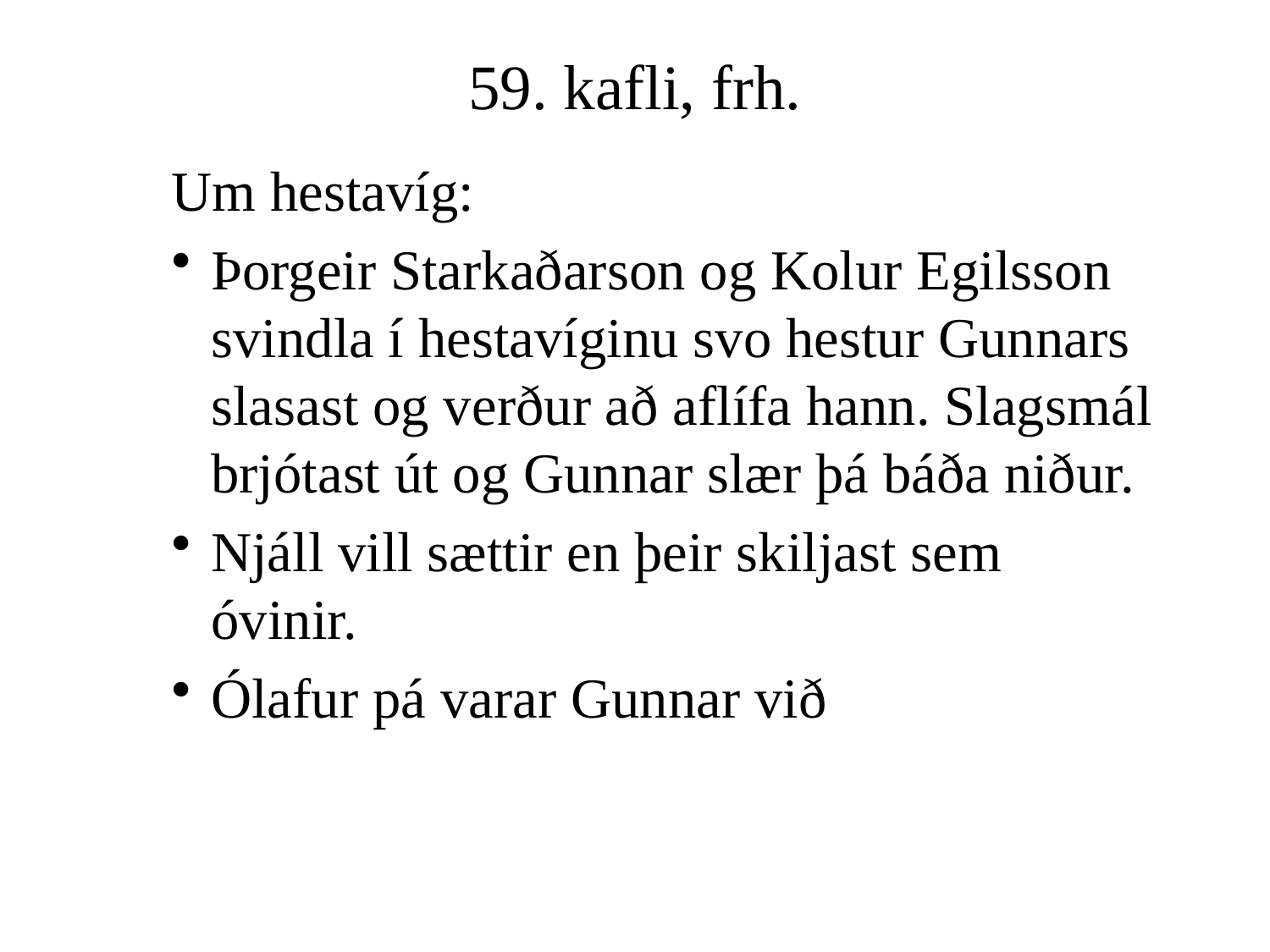

# 59. kafli, frh.
Um hestavíg:
Þorgeir Starkaðarson og Kolur Egilsson svindla í hestavíginu svo hestur Gunnars slasast og verður að aflífa hann. Slagsmál brjótast út og Gunnar slær þá báða niður.
Njáll vill sættir en þeir skiljast sem óvinir.
Ólafur pá varar Gunnar við